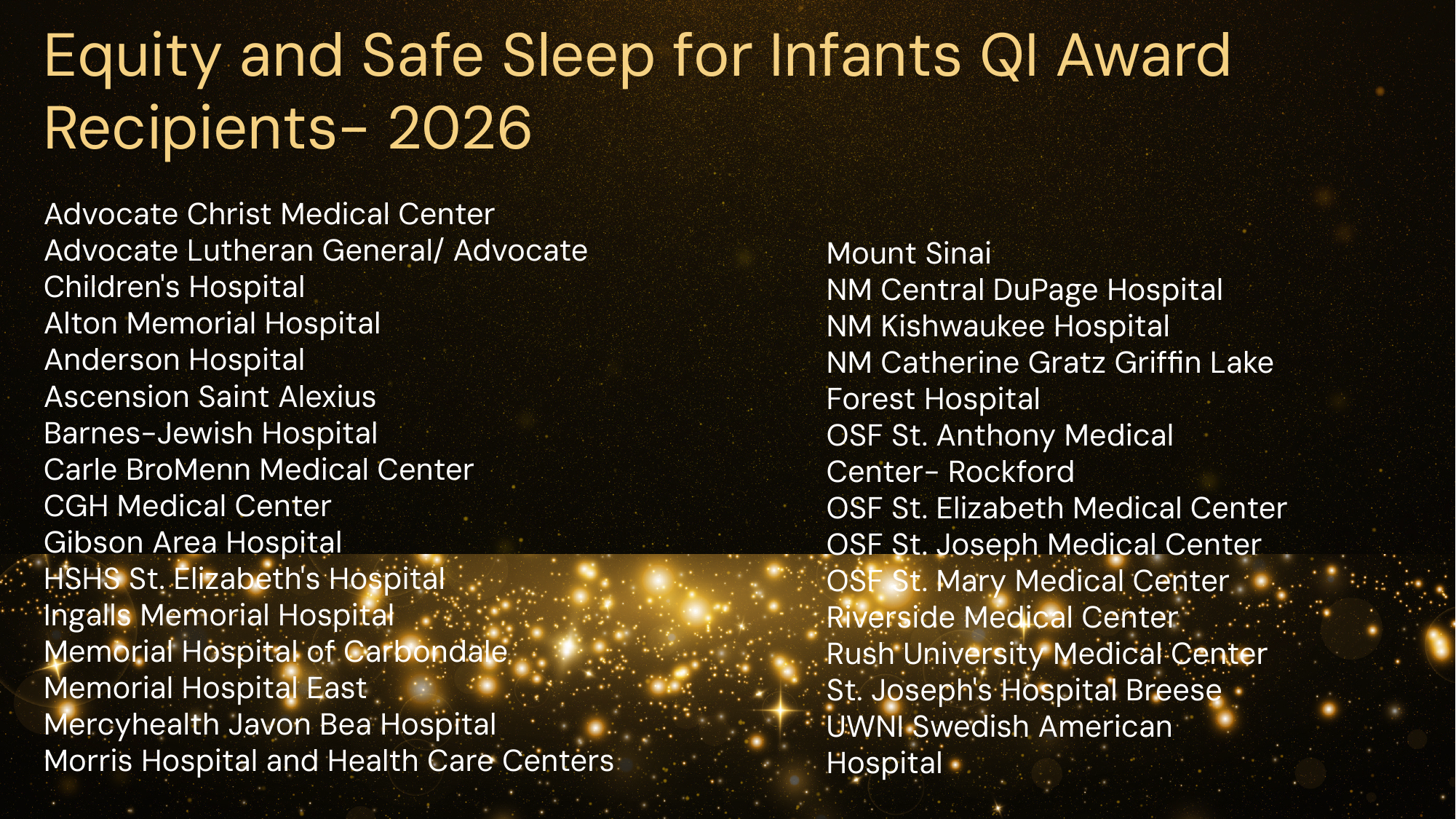

Equity and Safe Sleep for Infants QI Award Recipients- 2026
Advocate Christ Medical Center
Advocate Lutheran General/ Advocate Children's Hospital
Alton Memorial Hospital
Anderson Hospital
Ascension Saint Alexius
Barnes-Jewish Hospital
Carle BroMenn Medical Center
CGH Medical Center
Gibson Area Hospital
HSHS St. Elizabeth's Hospital
Ingalls Memorial Hospital
Memorial Hospital of Carbondale
Memorial Hospital East
Mercyhealth Javon Bea Hospital
Morris Hospital and Health Care Centers
Mount Sinai
NM Central DuPage Hospital
NM Kishwaukee Hospital
NM Catherine Gratz Griffin Lake Forest Hospital
OSF St. Anthony Medical Center- Rockford
OSF St. Elizabeth Medical Center
OSF St. Joseph Medical Center
OSF St. Mary Medical Center
Riverside Medical Center
Rush University Medical Center
St. Joseph's Hospital Breese
UWNI Swedish American Hospital